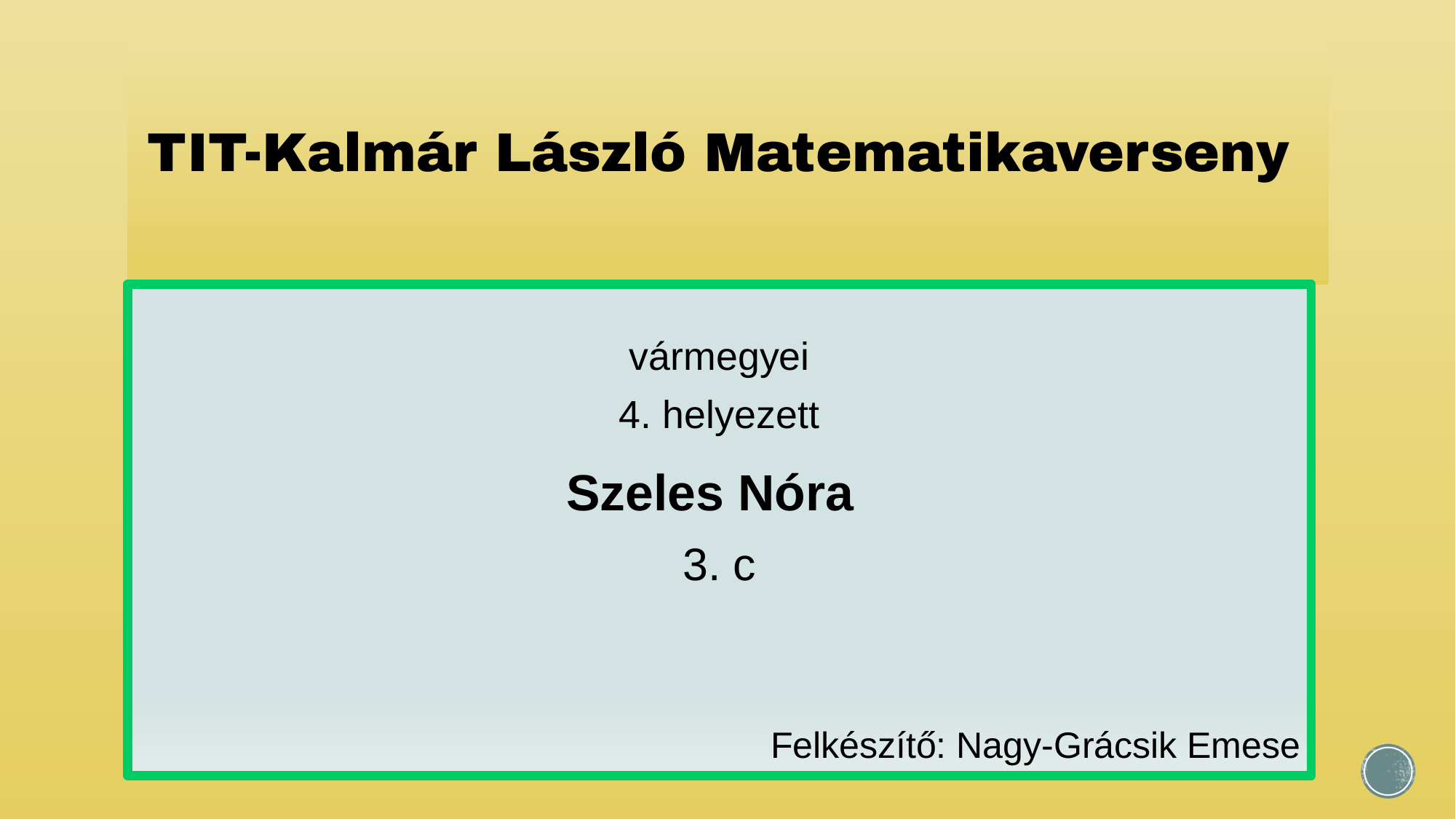

# TIT-Kalmár László Matematikaverseny

vármegyei
4. helyezett
Szeles Nóra
3. c

Felkészítő: Nagy-Grácsik Emese